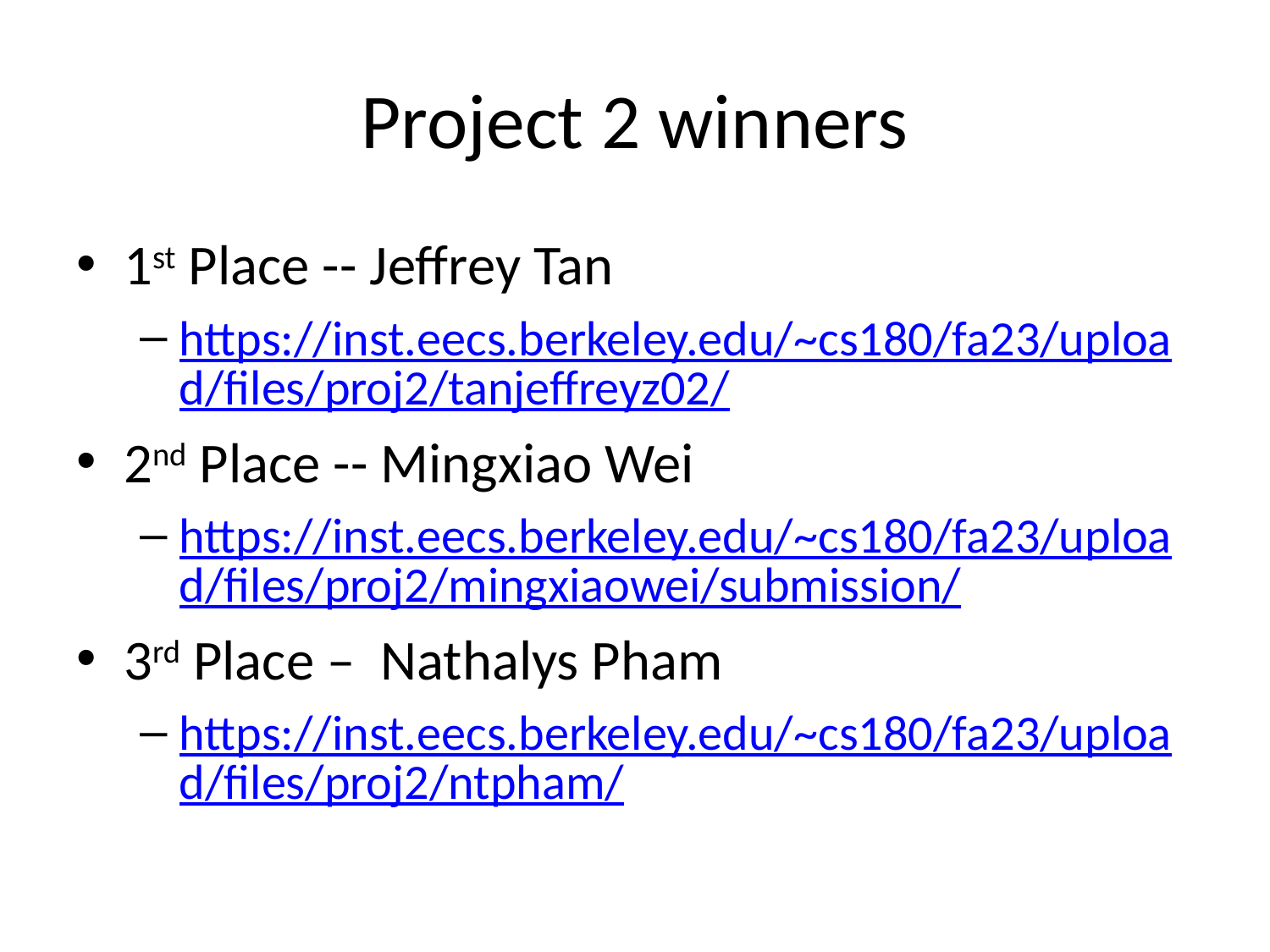

# Project 2 winners
1st Place -- Jeffrey Tan
https://inst.eecs.berkeley.edu/~cs180/fa23/upload/files/proj2/tanjeffreyz02/
2nd Place -- Mingxiao Wei
https://inst.eecs.berkeley.edu/~cs180/fa23/upload/files/proj2/mingxiaowei/submission/
3rd Place –  Nathalys Pham
https://inst.eecs.berkeley.edu/~cs180/fa23/upload/files/proj2/ntpham/